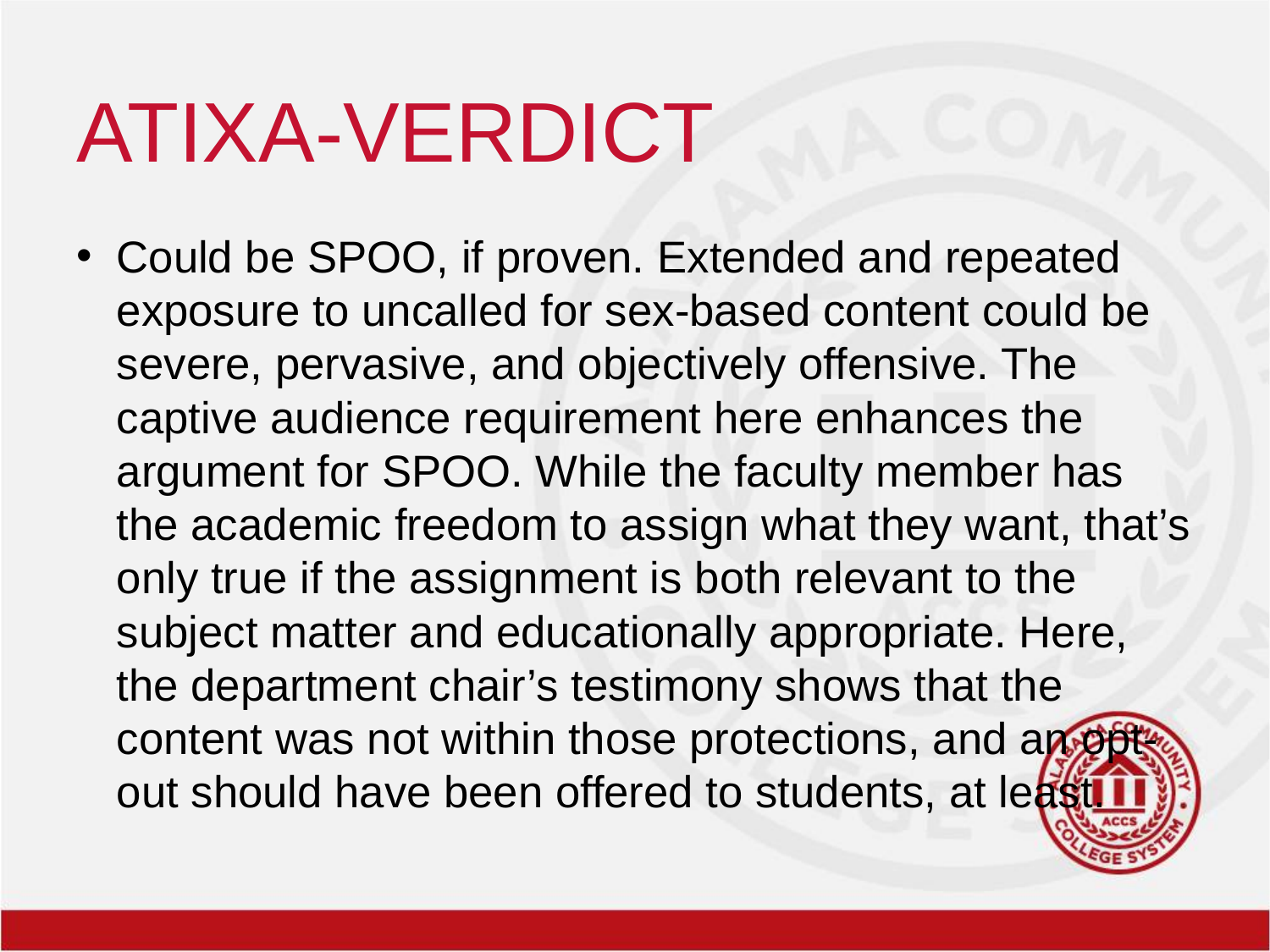

# ATIXA-VERDICT
Could be SPOO, if proven. Extended and repeated exposure to uncalled for sex-based content could be severe, pervasive, and objectively offensive. The captive audience requirement here enhances the argument for SPOO. While the faculty member has the academic freedom to assign what they want, that’s only true if the assignment is both relevant to the subject matter and educationally appropriate. Here, the department chair’s testimony shows that the content was not within those protections, and an opt-out should have been offered to students, at least.